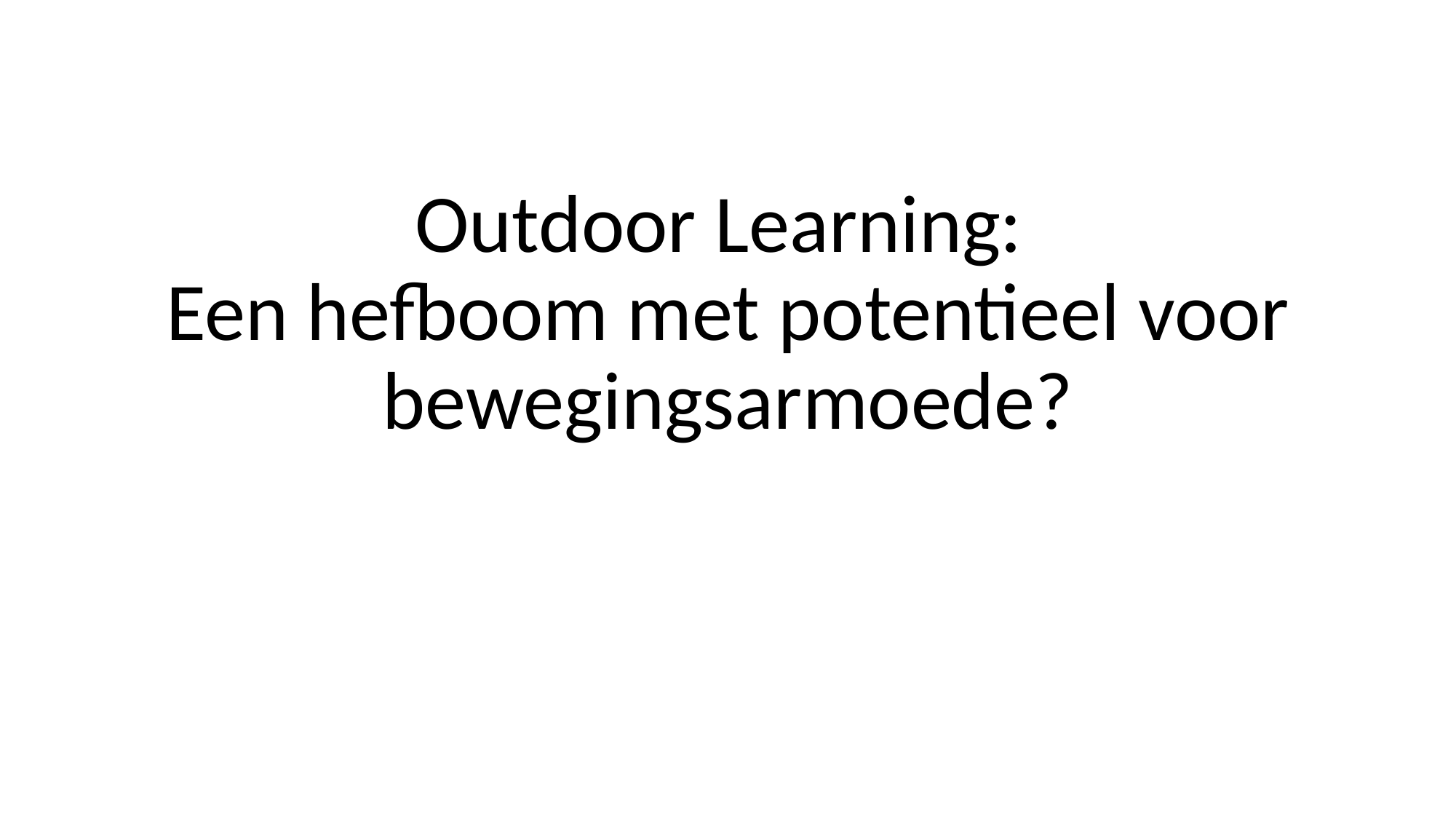

# Outdoor Learning: Een hefboom met potentieel voor bewegingsarmoede?